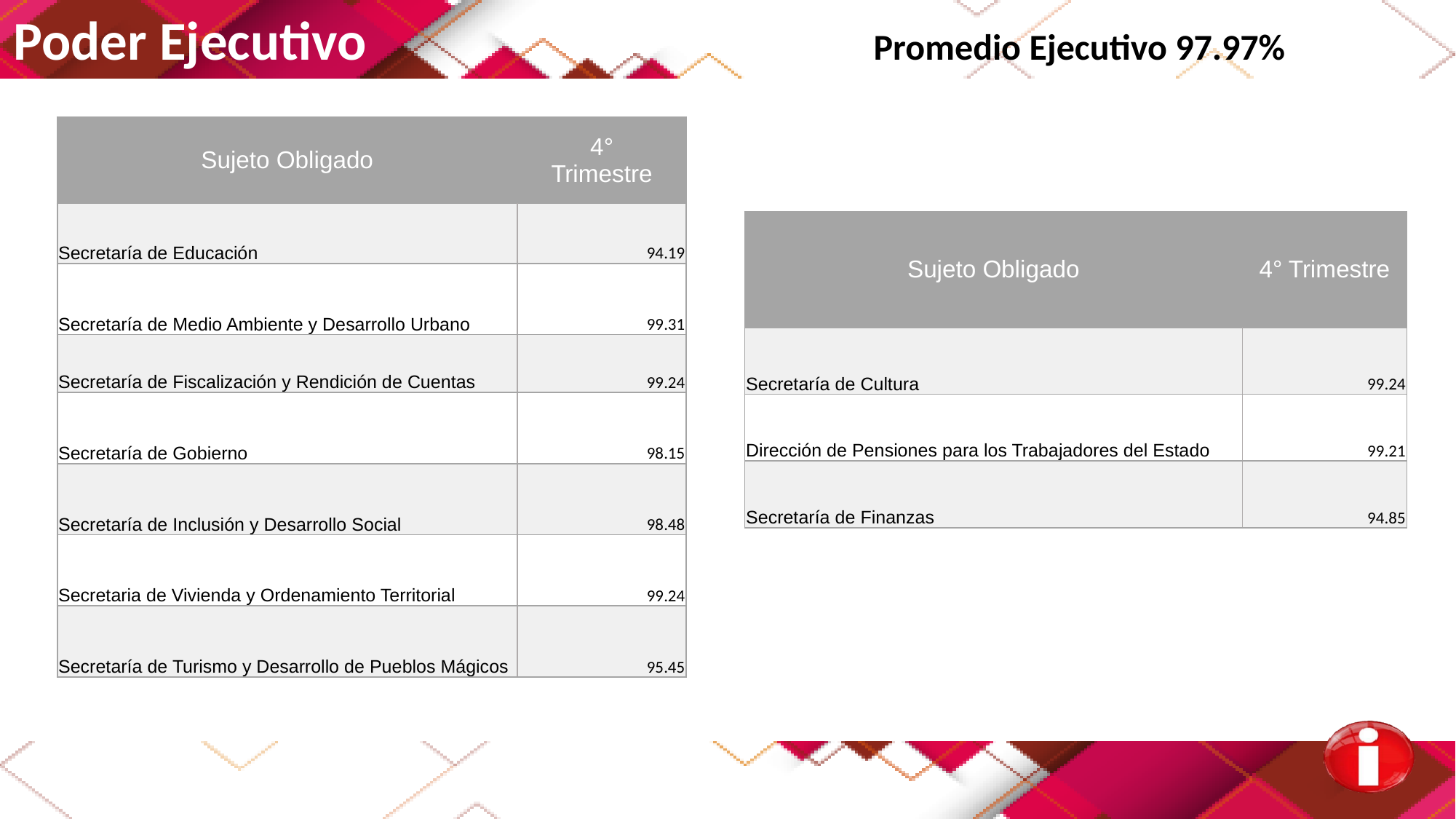

Poder Ejecutivo                                         Promedio Ejecutivo 97.97%
| Sujeto Obligado | 4° Trimestre |
| --- | --- |
| Secretaría de Educación | 94.19 |
| Secretaría de Medio Ambiente y Desarrollo Urbano | 99.31 |
| Secretaría de Fiscalización y Rendición de Cuentas | 99.24 |
| Secretaría de Gobierno | 98.15 |
| Secretaría de Inclusión y Desarrollo Social | 98.48 |
| Secretaria de Vivienda y Ordenamiento Territorial | 99.24 |
| Secretaría de Turismo y Desarrollo de Pueblos Mágicos | 95.45 |
| Sujeto Obligado | 4° Trimestre |
| --- | --- |
| Secretaría de Cultura | 99.24 |
| Dirección de Pensiones para los Trabajadores del Estado | 99.21 |
| Secretaría de Finanzas | 94.85 |